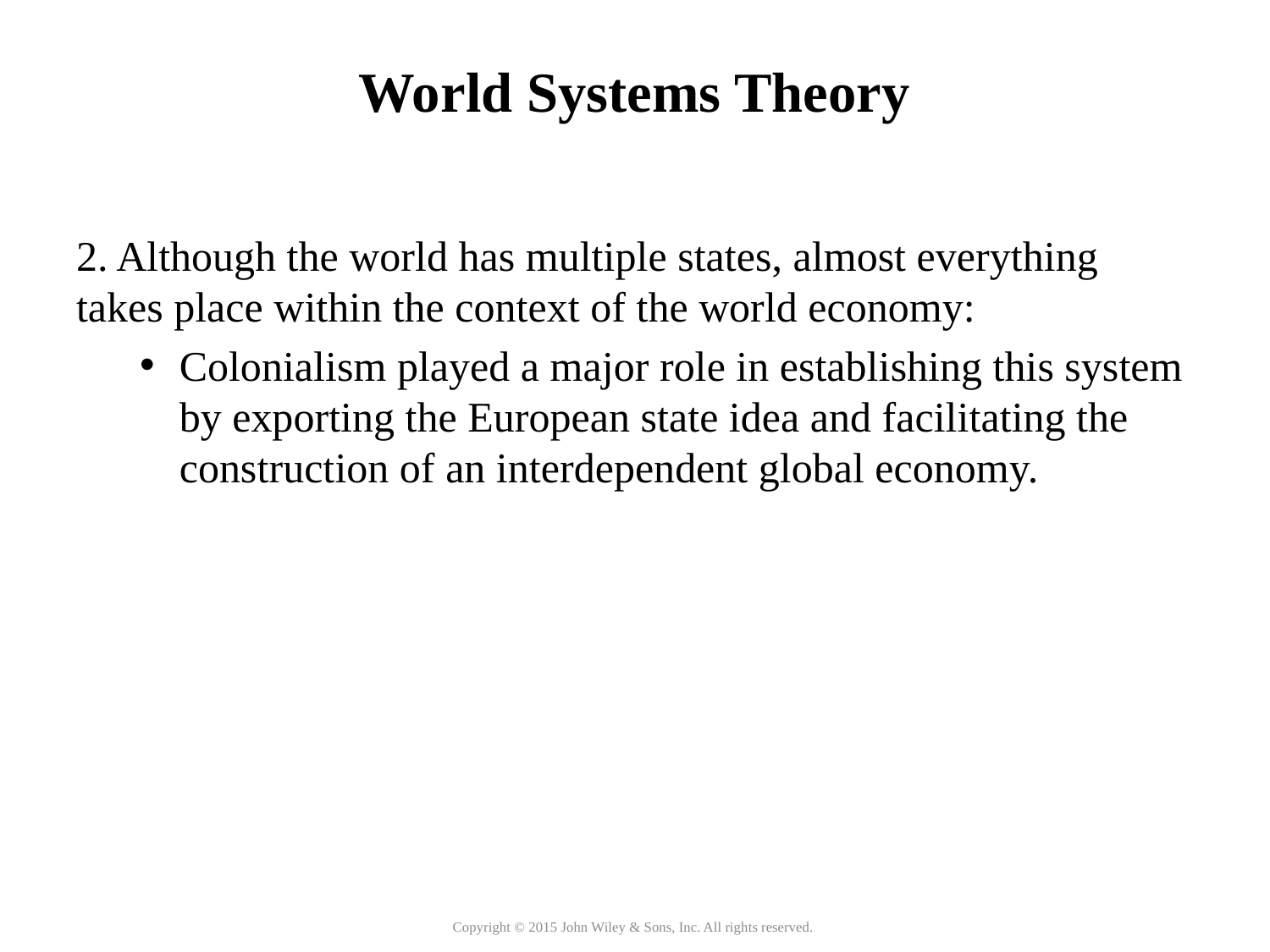

# World Systems Theory
2. Although the world has multiple states, almost everything takes place within the context of the world economy:
Colonialism played a major role in establishing this system by exporting the European state idea and facilitating the construction of an interdependent global economy.
Copyright © 2015 John Wiley & Sons, Inc. All rights reserved.